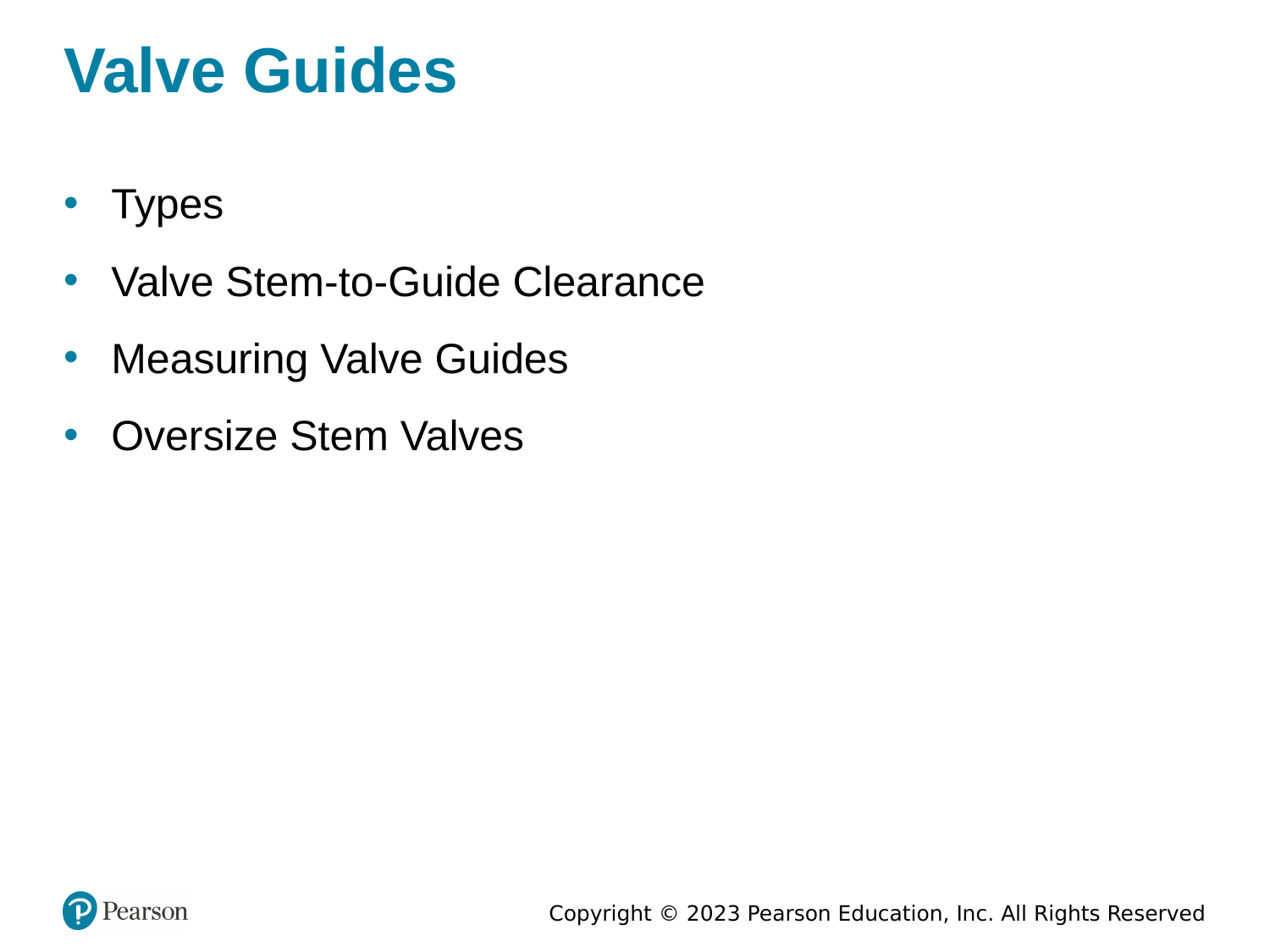

# Valve Guides
Types
Valve Stem-to-Guide Clearance
Measuring Valve Guides
Oversize Stem Valves